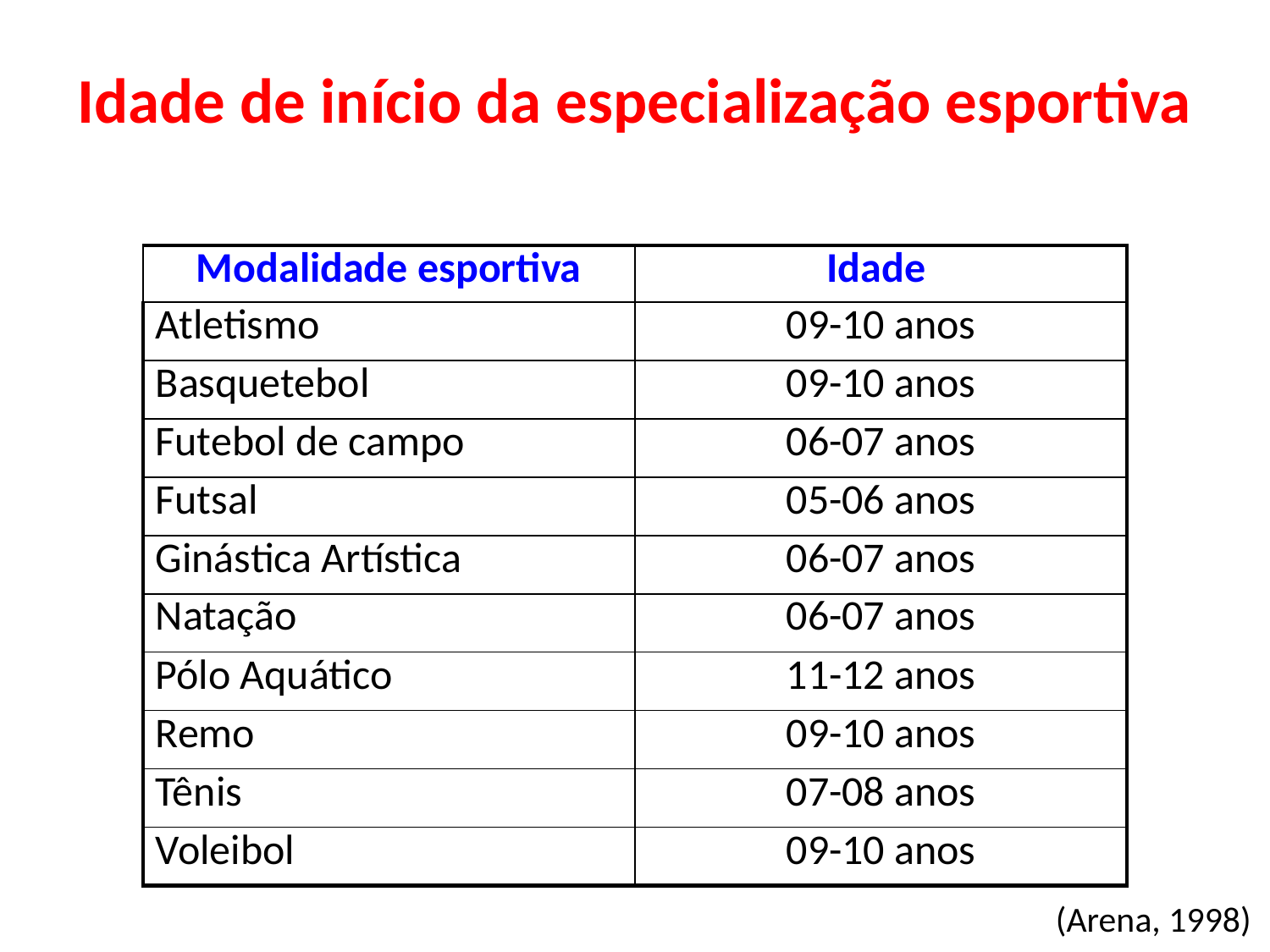

# Idade de início da especialização esportiva
| Modalidade esportiva | Idade |
| --- | --- |
| Atletismo | 09-10 anos |
| Basquetebol | 09-10 anos |
| Futebol de campo | 06-07 anos |
| Futsal | 05-06 anos |
| Ginástica Artística | 06-07 anos |
| Natação | 06-07 anos |
| Pólo Aquático | 11-12 anos |
| Remo | 09-10 anos |
| Tênis | 07-08 anos |
| Voleibol | 09-10 anos |
(Arena, 1998)